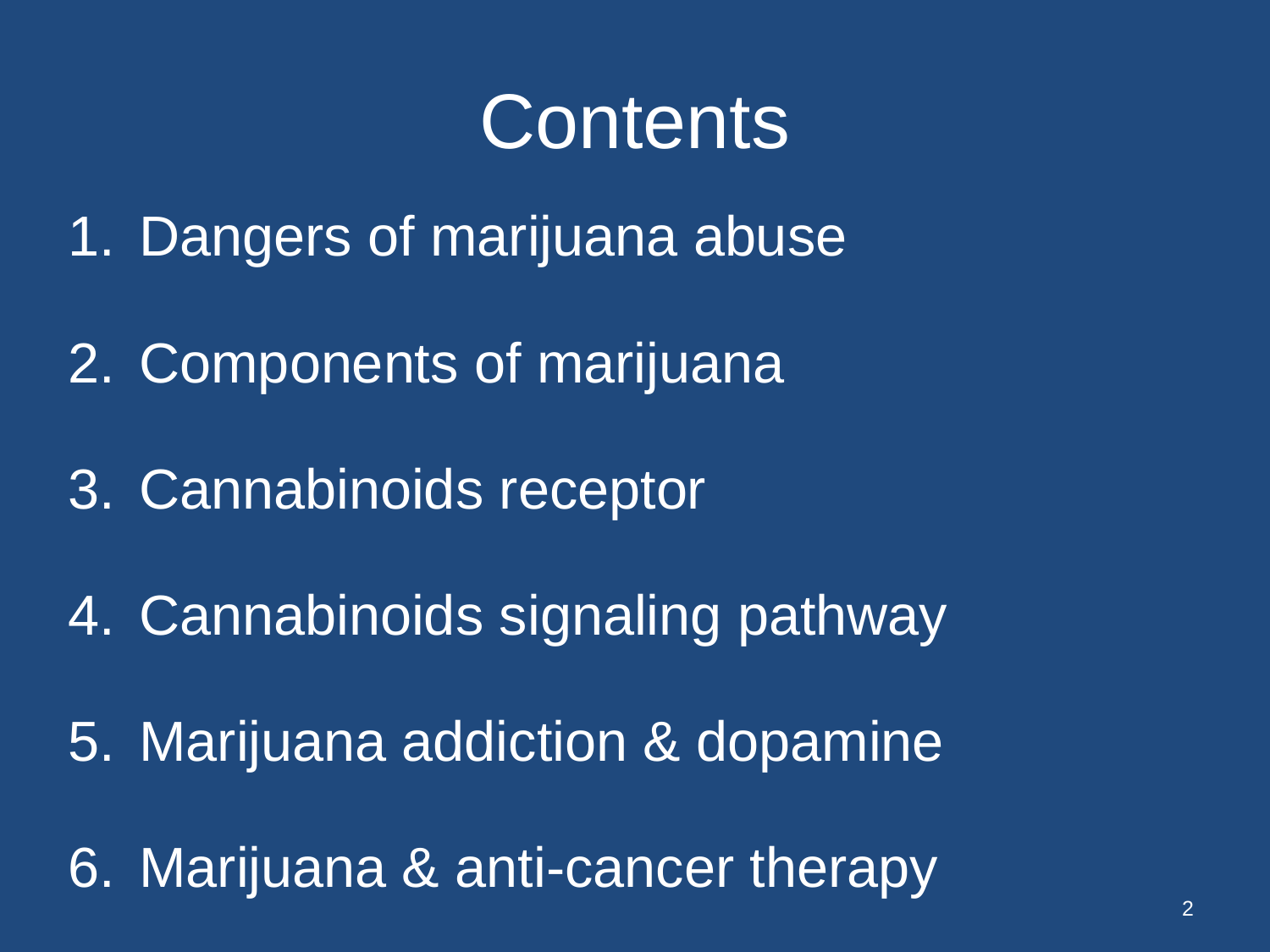

# Contents
Dangers of marijuana abuse
Components of marijuana
Cannabinoids receptor
Cannabinoids signaling pathway
Marijuana addiction & dopamine
Marijuana & anti-cancer therapy
2